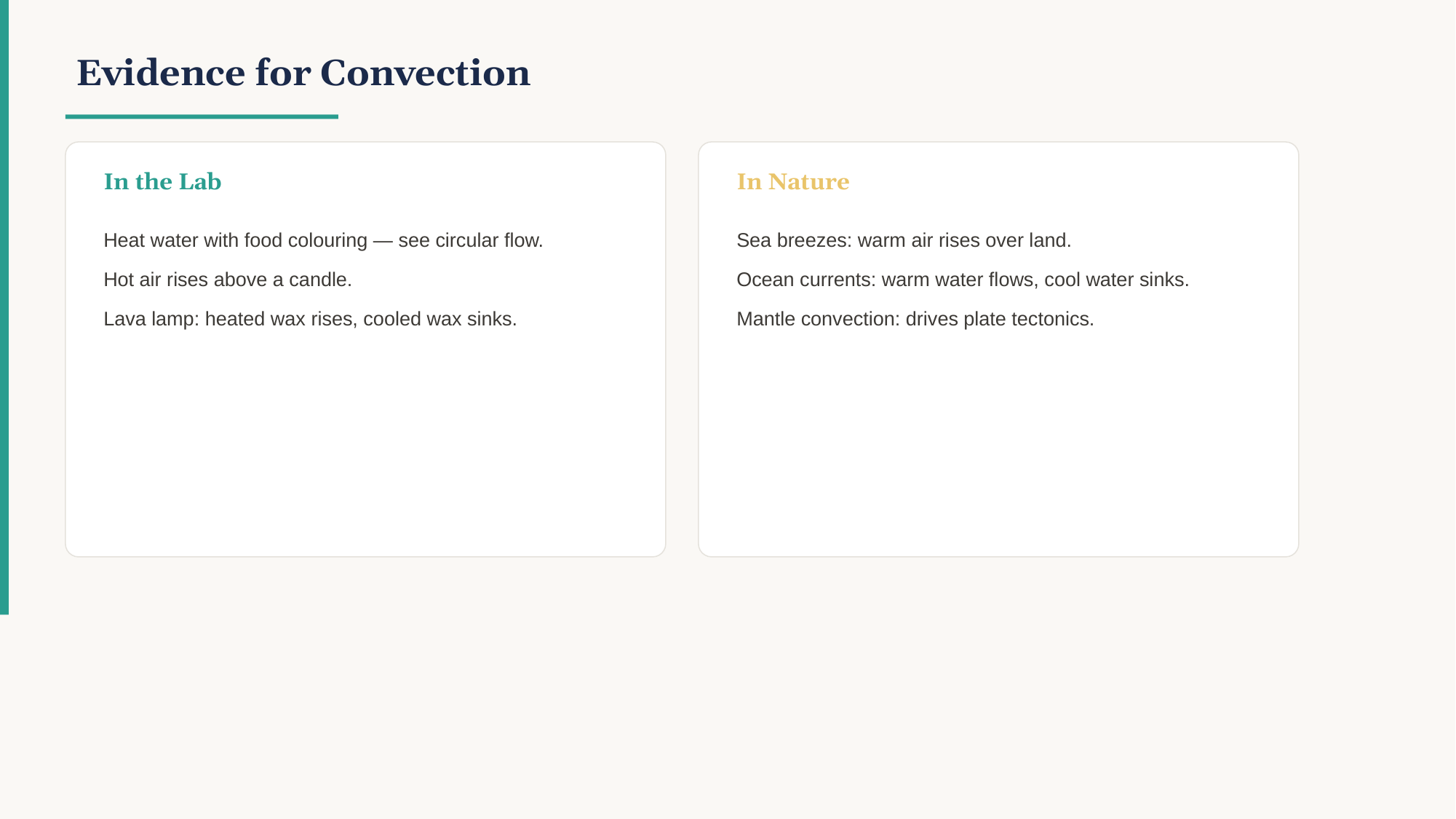

Evidence for Convection

In the Lab
In Nature
Heat water with food colouring — see circular flow.
Hot air rises above a candle.
Lava lamp: heated wax rises, cooled wax sinks.
Sea breezes: warm air rises over land.
Ocean currents: warm water flows, cool water sinks.
Mantle convection: drives plate tectonics.